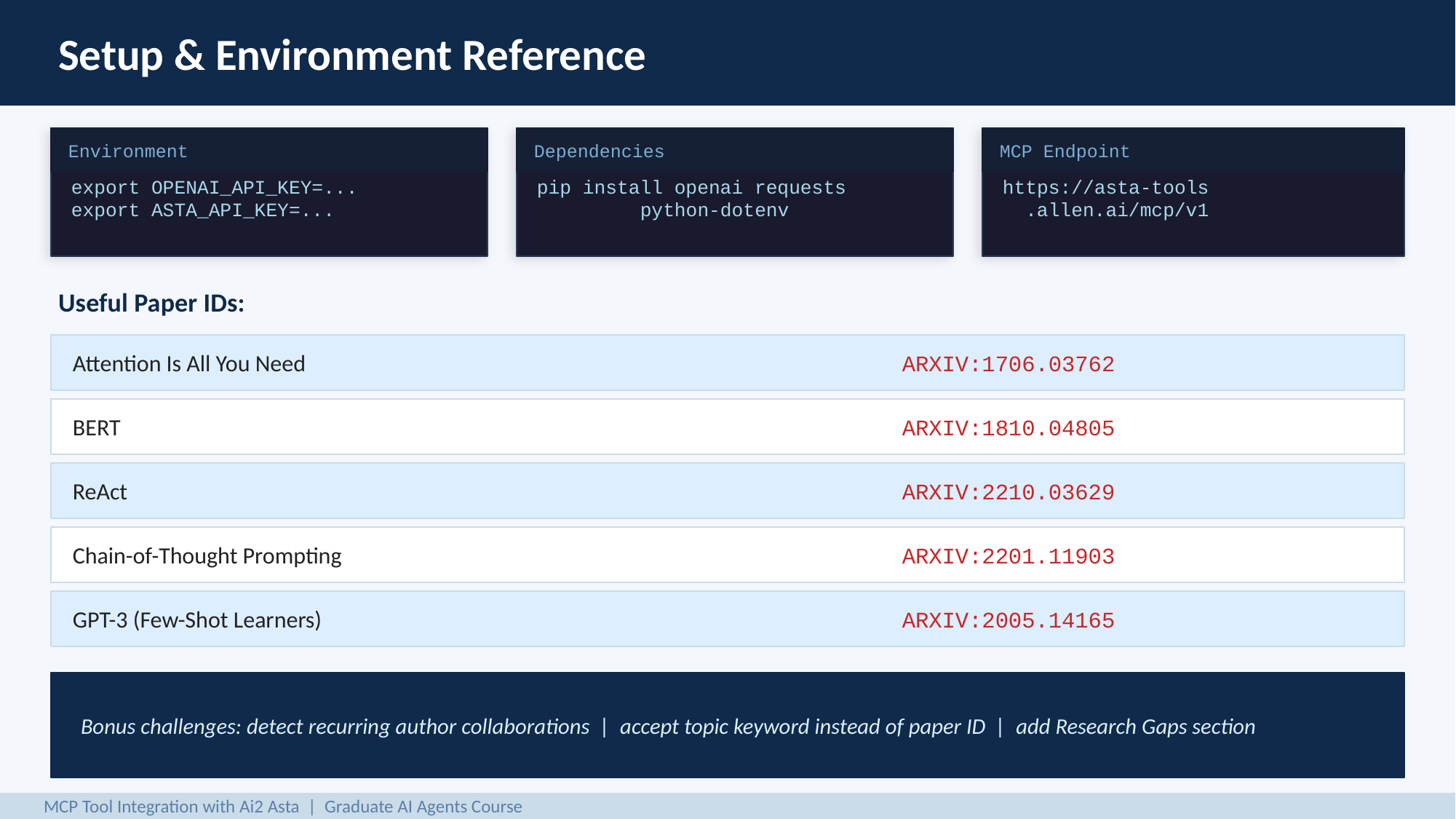

Setup & Environment Reference

Environment
Dependencies
MCP Endpoint
export OPENAI_API_KEY=...
export ASTA_API_KEY=...
pip install openai requests
         python-dotenv
https://asta-tools
  .allen.ai/mcp/v1
Useful Paper IDs:

Attention Is All You Need
ARXIV:1706.03762

BERT
ARXIV:1810.04805

ReAct
ARXIV:2210.03629

Chain-of-Thought Prompting
ARXIV:2201.11903

GPT-3 (Few-Shot Learners)
ARXIV:2005.14165

Bonus challenges: detect recurring author collaborations  |  accept topic keyword instead of paper ID  |  add Research Gaps section
MCP Tool Integration with Ai2 Asta  |  Graduate AI Agents Course